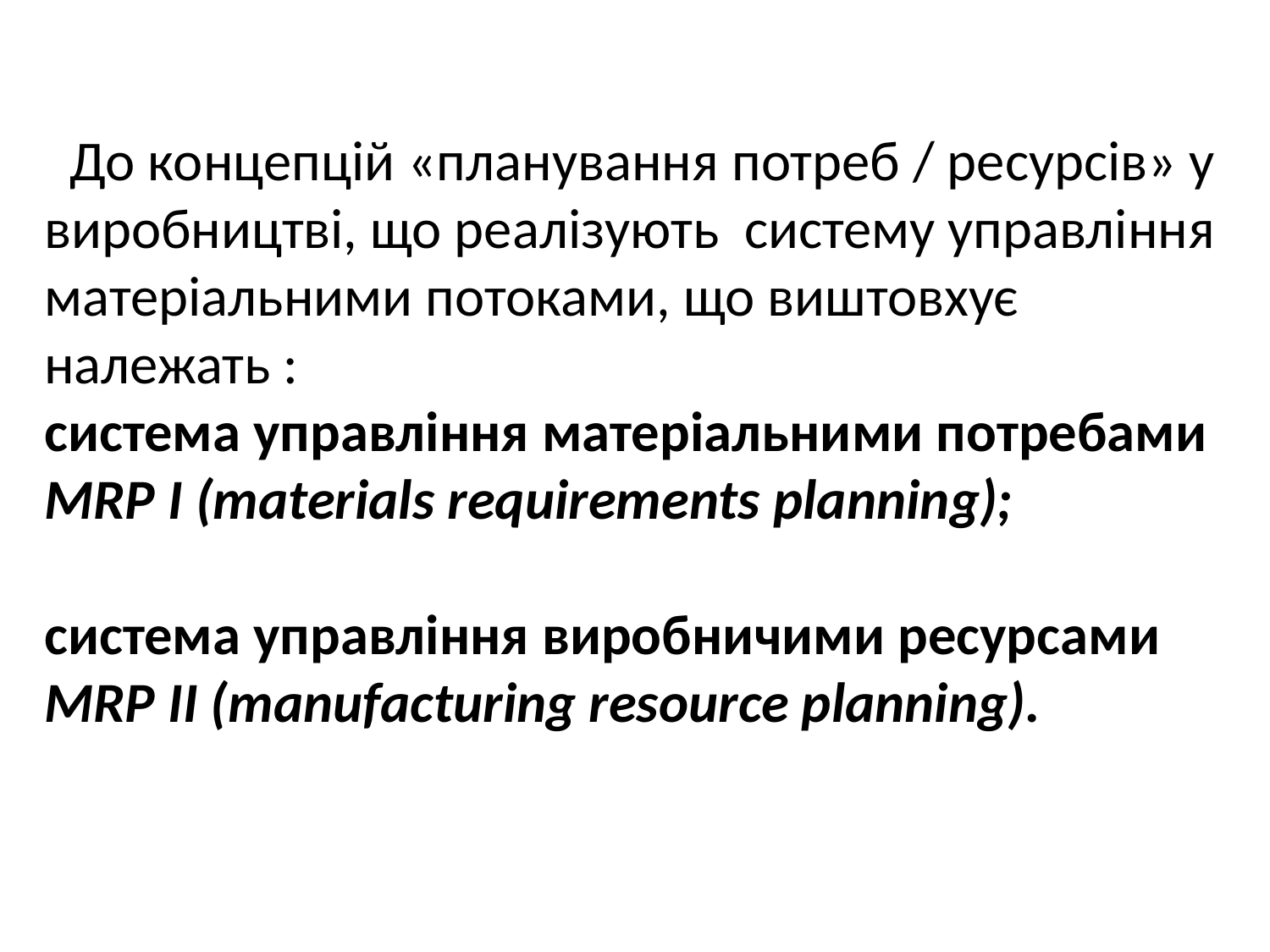

До концепцій «планування потреб / ресурсів» у виробництві, що реалізують  систему управління матеріальними потоками, що виштовхує належать :
система управління матеріальними потребами MRP I (materials requirements planning);

система управління виробничими ресурсами MRP II (manufacturing resource planning).